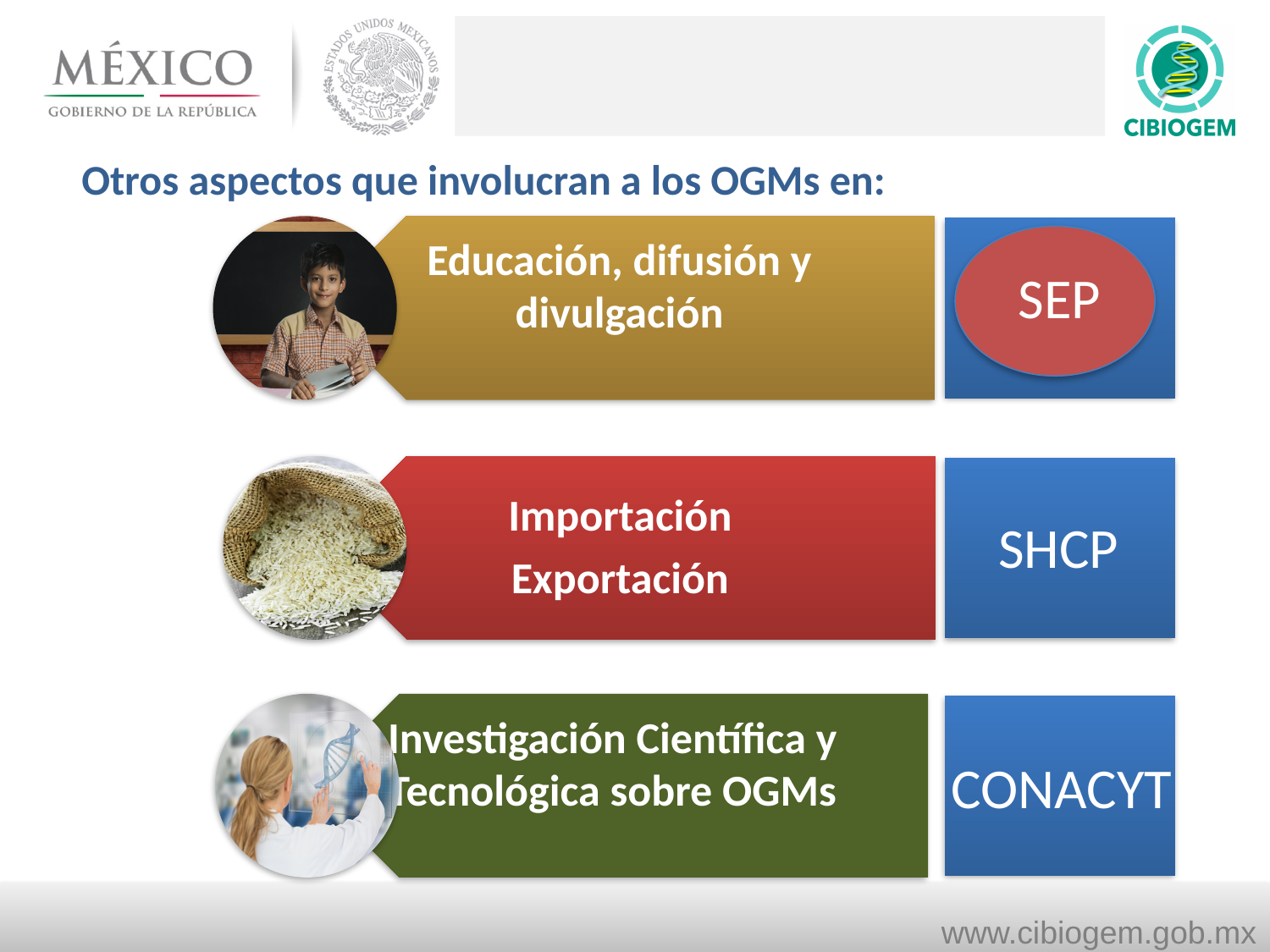

Otros aspectos que involucran a los OGMs en:
Importación
Exportación
Educación, difusión y divulgación

Investigación Científica y Tecnológica sobre OGMs

SEP

SHCP

CONACYT